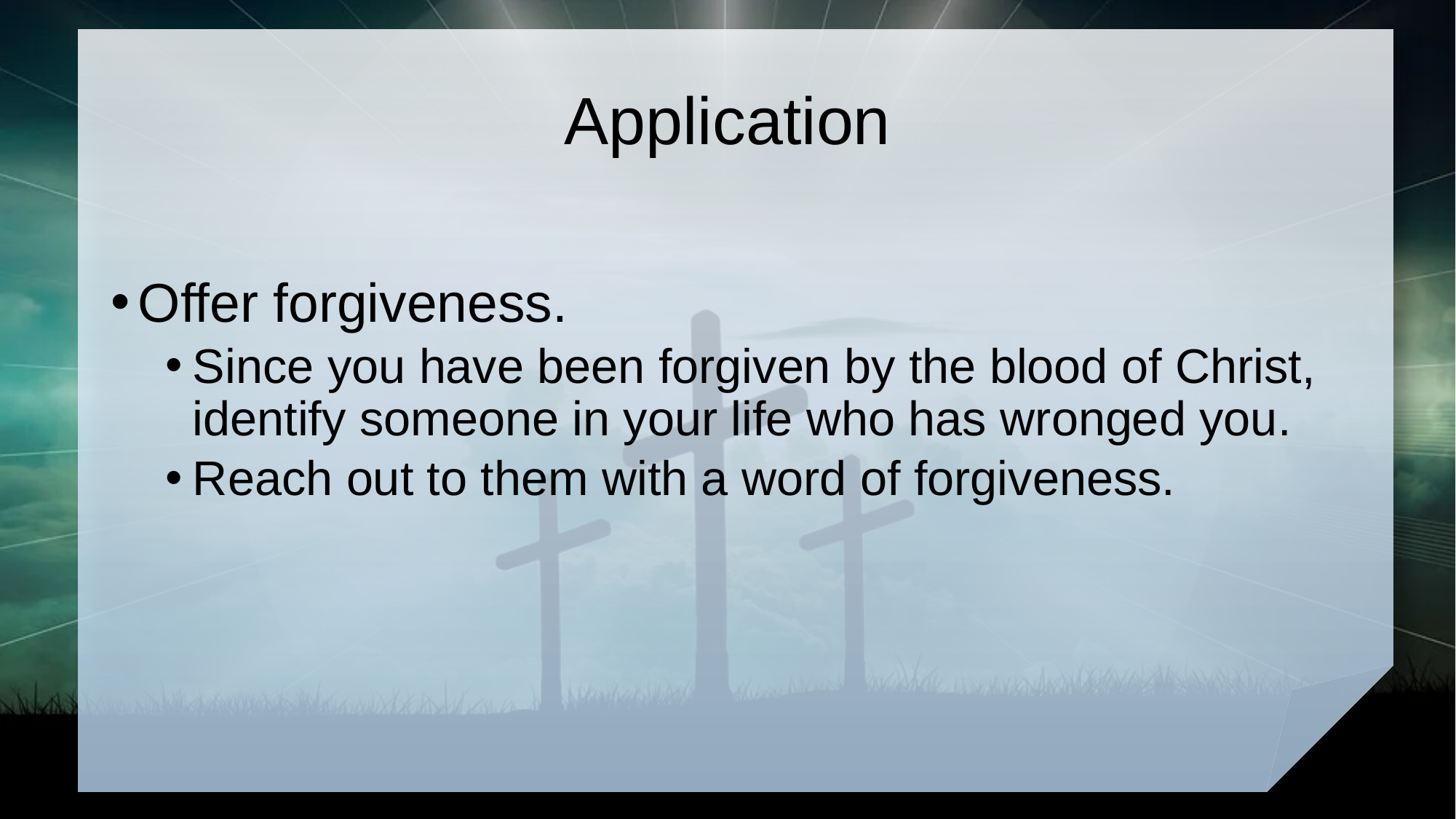

# Application
Offer forgiveness.
Since you have been forgiven by the blood of Christ, identify someone in your life who has wronged you.
Reach out to them with a word of forgiveness.